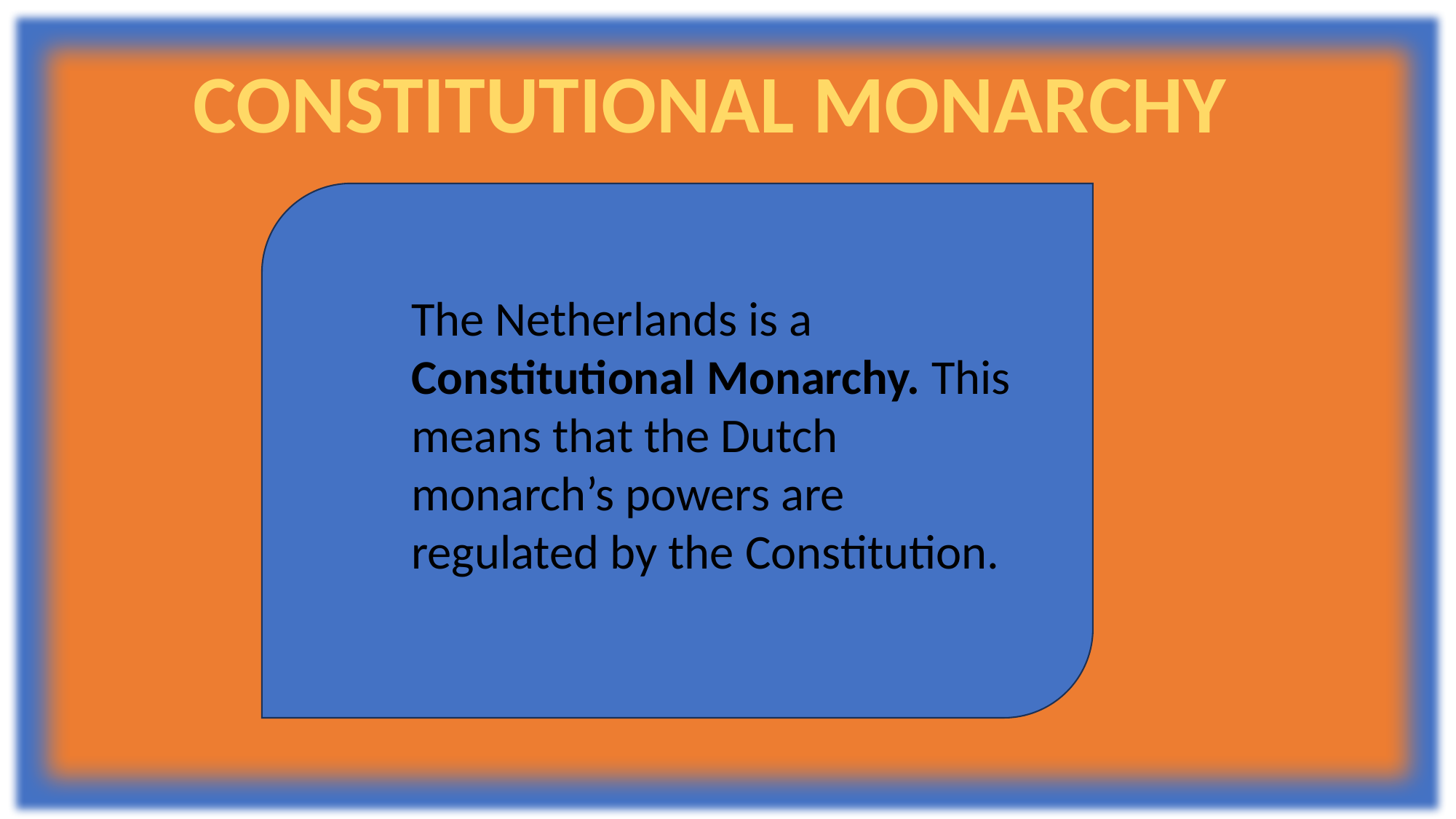

CONSTITUTIONAL MONARCHY

The Netherlands is a Constitutional Monarchy. Τhis means that the Dutch monarch’s powers are regulated by the Constitution.